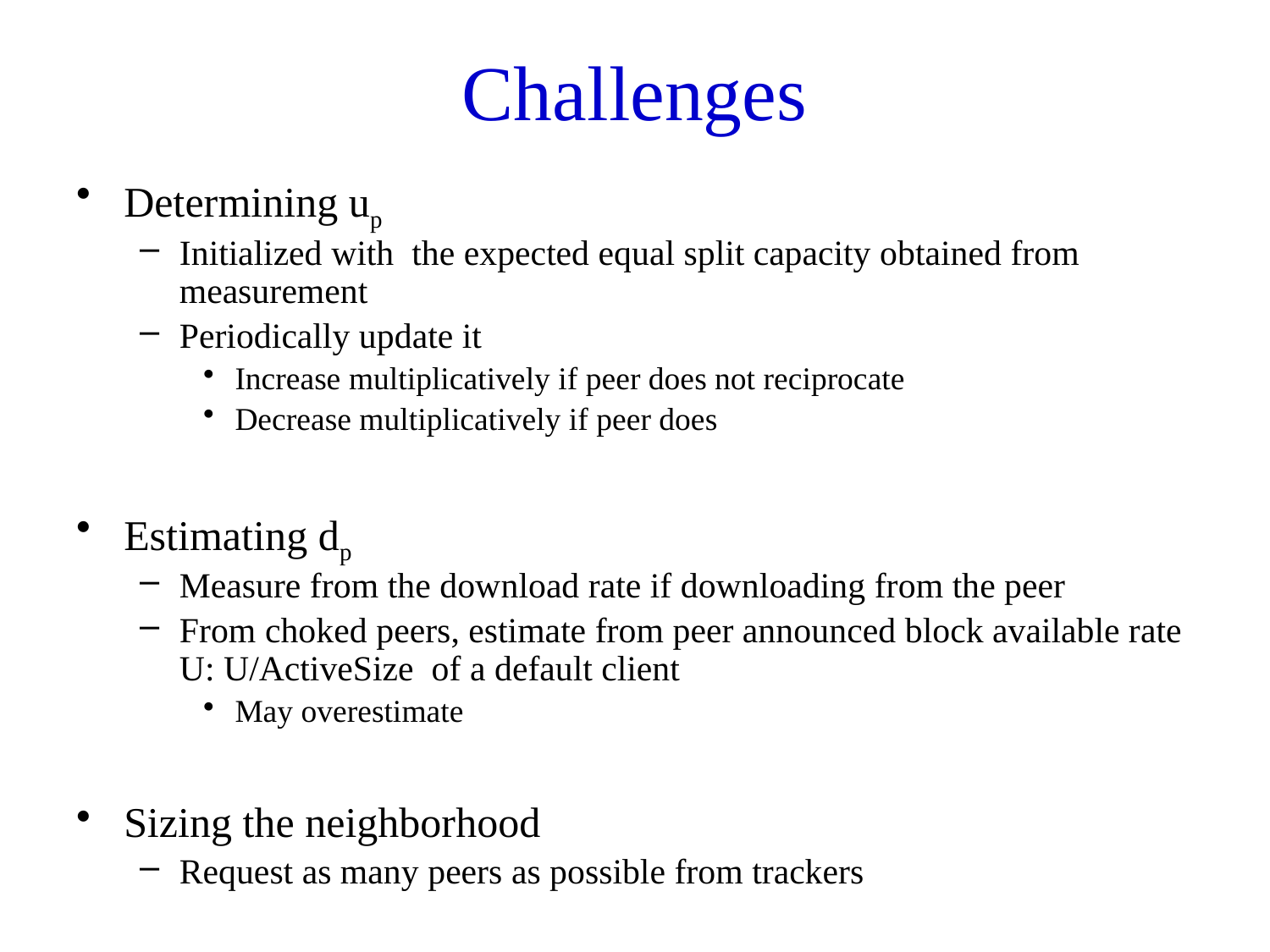

# Challenges
Determining up
Initialized with  the expected equal split capacity obtained from measurement
Periodically update it
Increase multiplicatively if peer does not reciprocate
Decrease multiplicatively if peer does

Estimating dp
Measure from the download rate if downloading from the peer
From choked peers, estimate from peer announced block available rate  U: U/ActiveSize  of a default client
May overestimate

Sizing the neighborhood
Request as many peers as possible from trackers